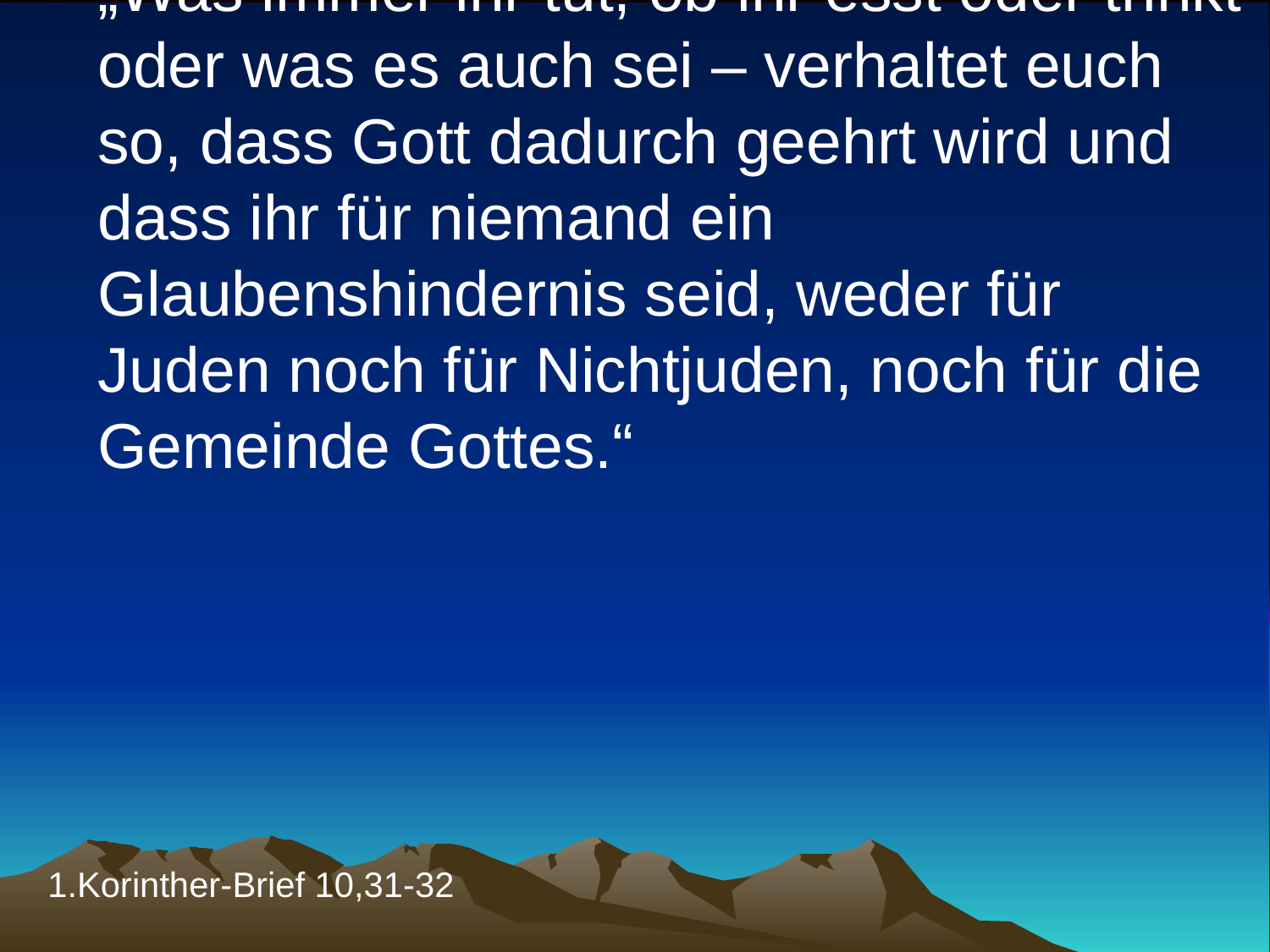

# „Was immer ihr tut, ob ihr esst oder trinkt oder was es auch sei – verhaltet euch so, dass Gott dadurch geehrt wird und dass ihr für niemand ein Glaubenshindernis seid, weder für Juden noch für Nichtjuden, noch für die Gemeinde Gottes.“
1.Korinther-Brief 10,31-32